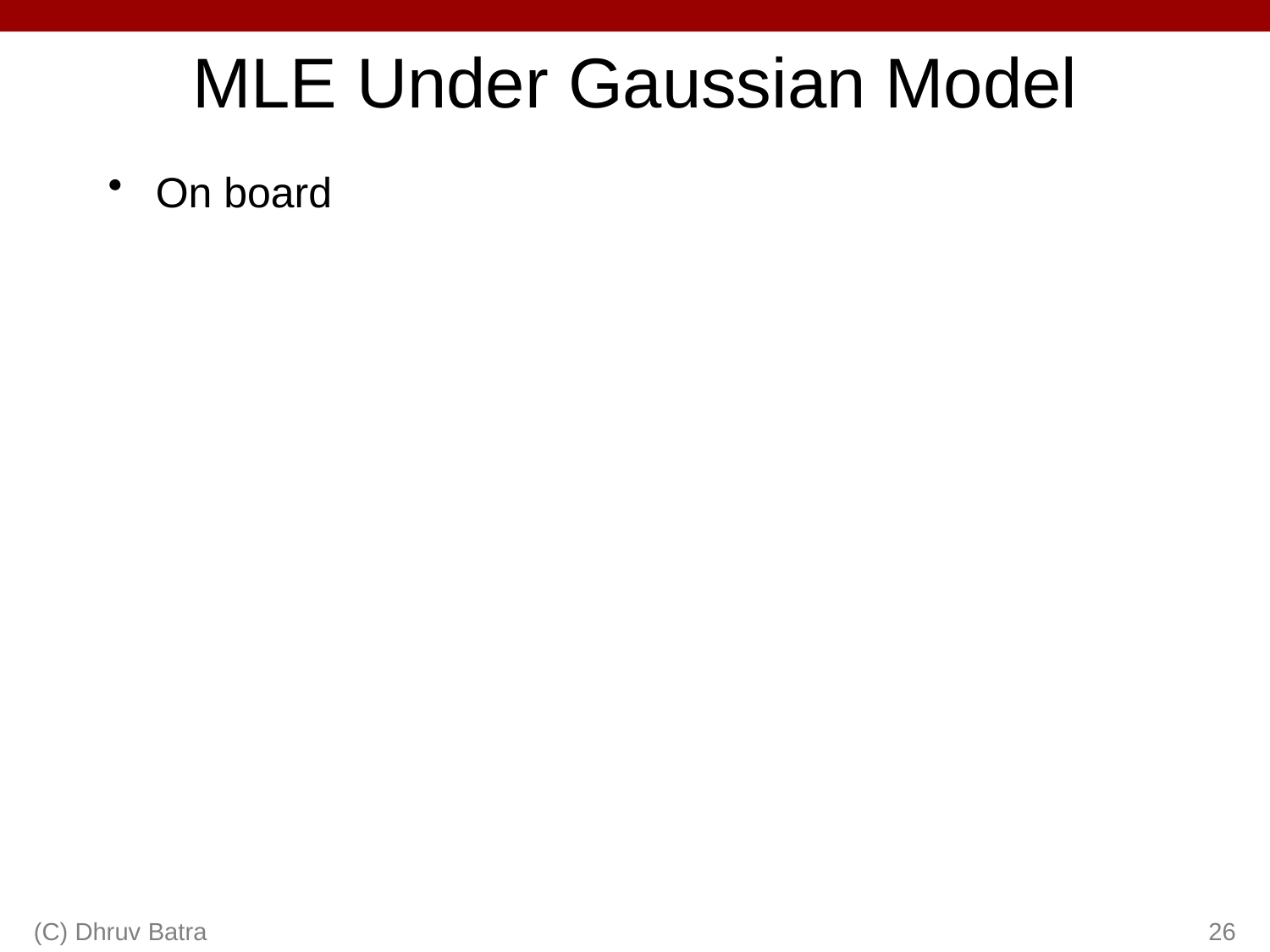

# MLE Under Gaussian Model
On board
(C) Dhruv Batra
26